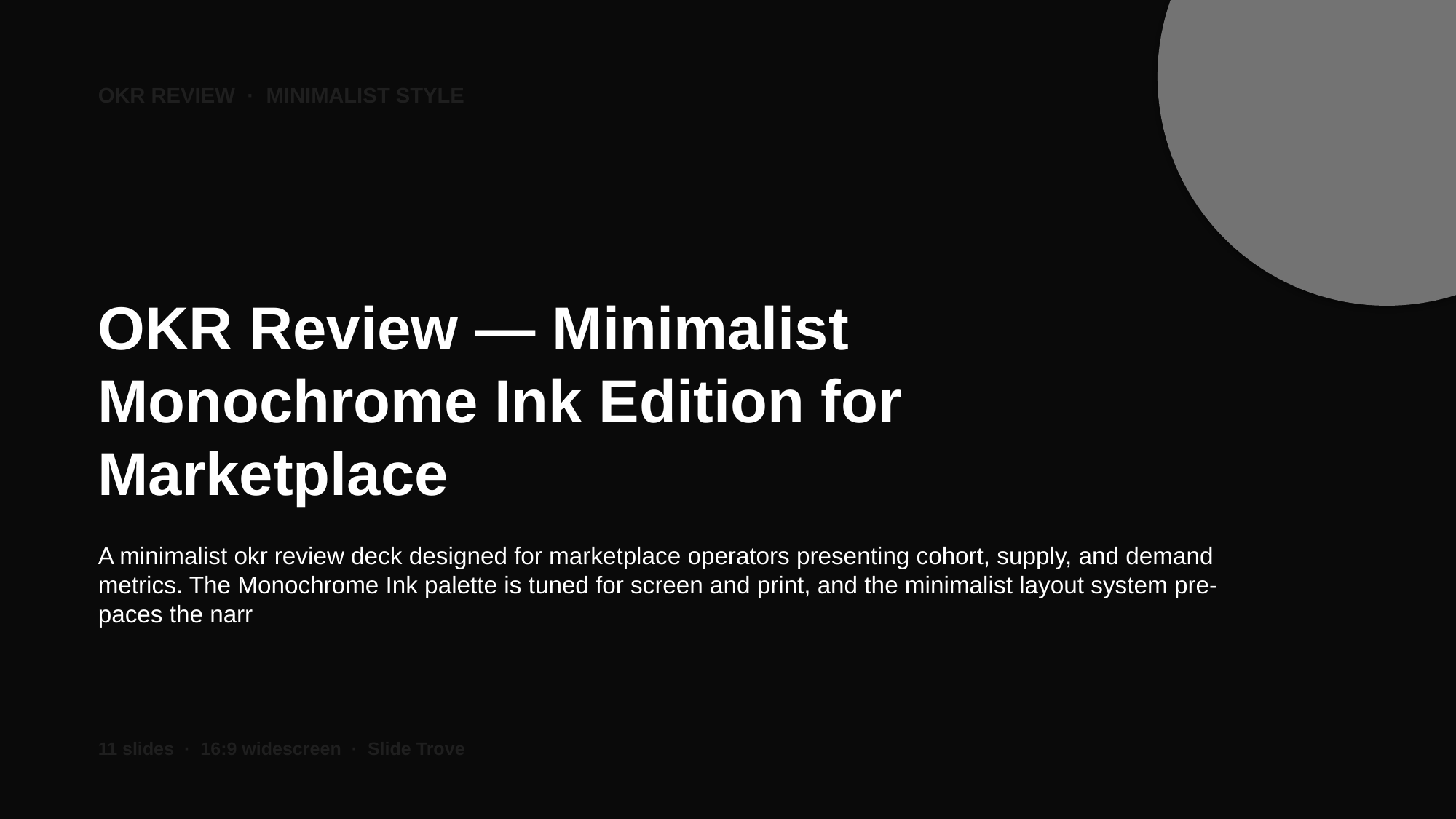

OKR REVIEW  ·  MINIMALIST STYLE
OKR Review — Minimalist Monochrome Ink Edition for Marketplace
A minimalist okr review deck designed for marketplace operators presenting cohort, supply, and demand metrics. The Monochrome Ink palette is tuned for screen and print, and the minimalist layout system pre-paces the narr
11 slides  ·  16:9 widescreen  ·  Slide Trove